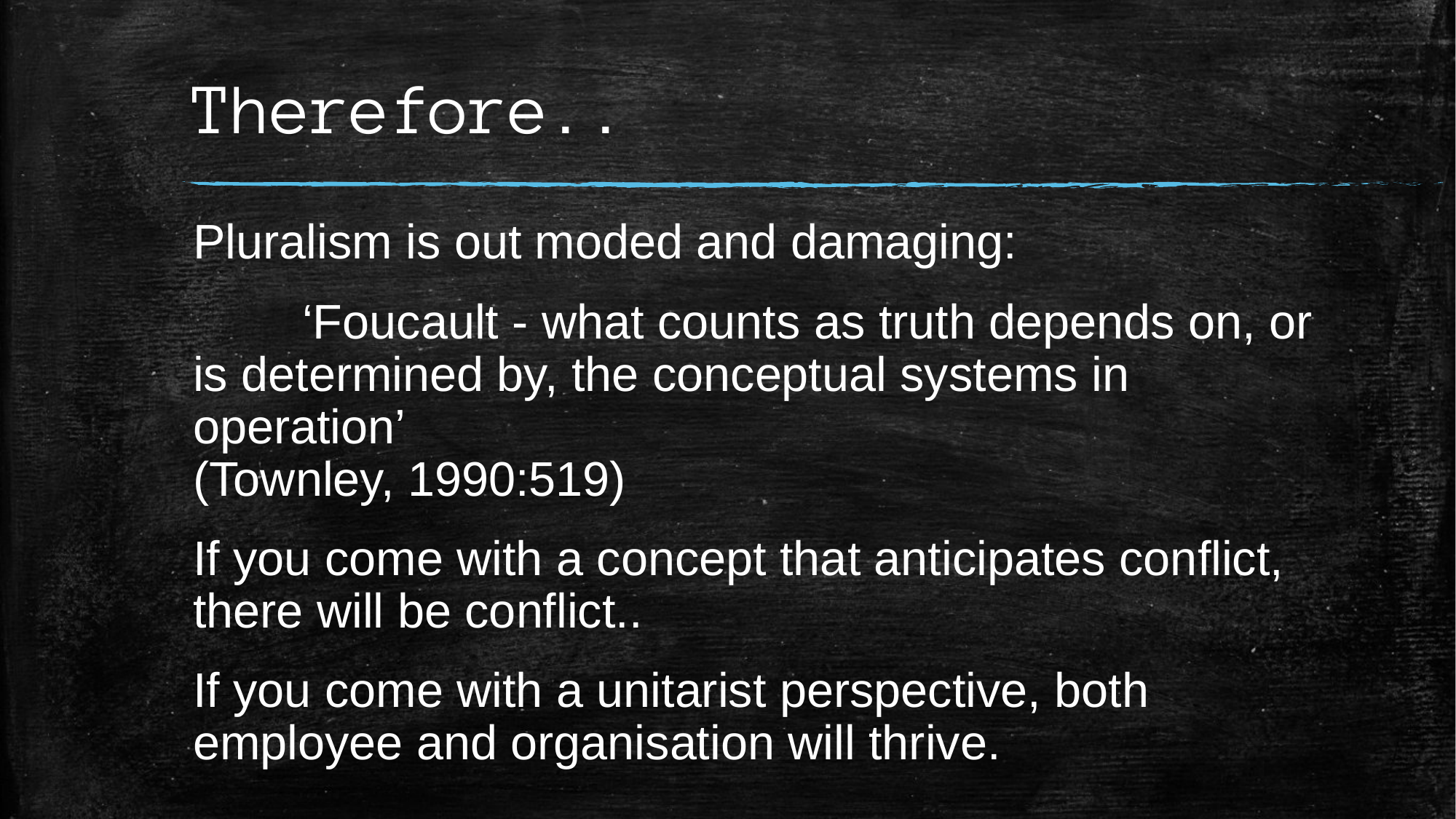

# Therefore..
Pluralism is out moded and damaging:
	‘Foucault - what counts as truth depends on, or is determined by, the conceptual systems in operation’ 							(Townley, 1990:519)
If you come with a concept that anticipates conflict, there will be conflict..
If you come with a unitarist perspective, both employee and organisation will thrive.